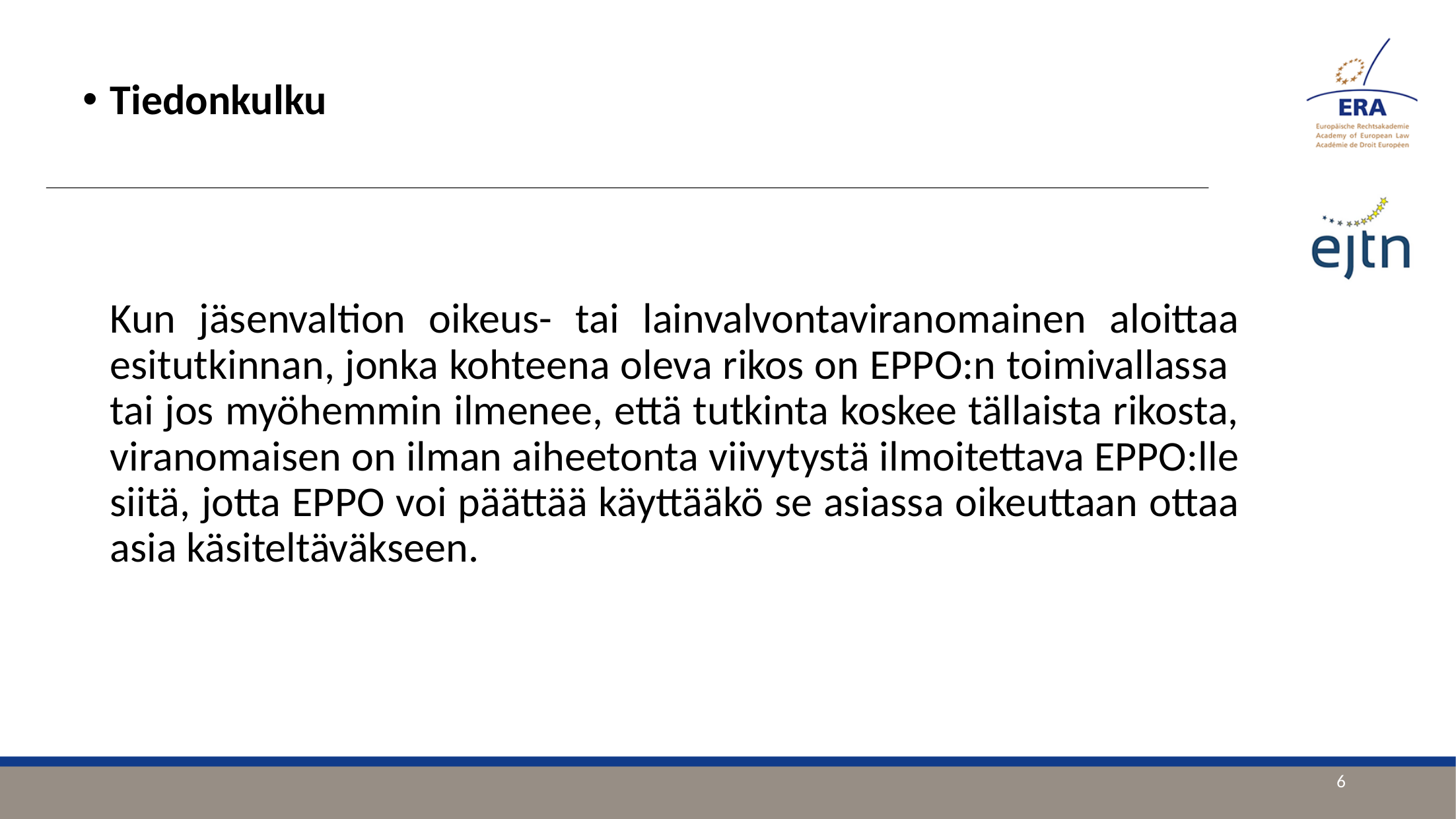

Tiedonkulku

	Kun jäsenvaltion oikeus- tai lainvalvontaviranomainen aloittaa esitutkinnan, jonka kohteena oleva rikos on EPPO:n toimivallassa  tai jos myöhemmin ilmenee, että tutkinta koskee tällaista rikosta, viranomaisen on ilman aiheetonta viivytystä ilmoitettava EPPO:lle siitä, jotta EPPO voi päättää käyttääkö se asiassa oikeuttaan ottaa asia käsiteltäväkseen.
6